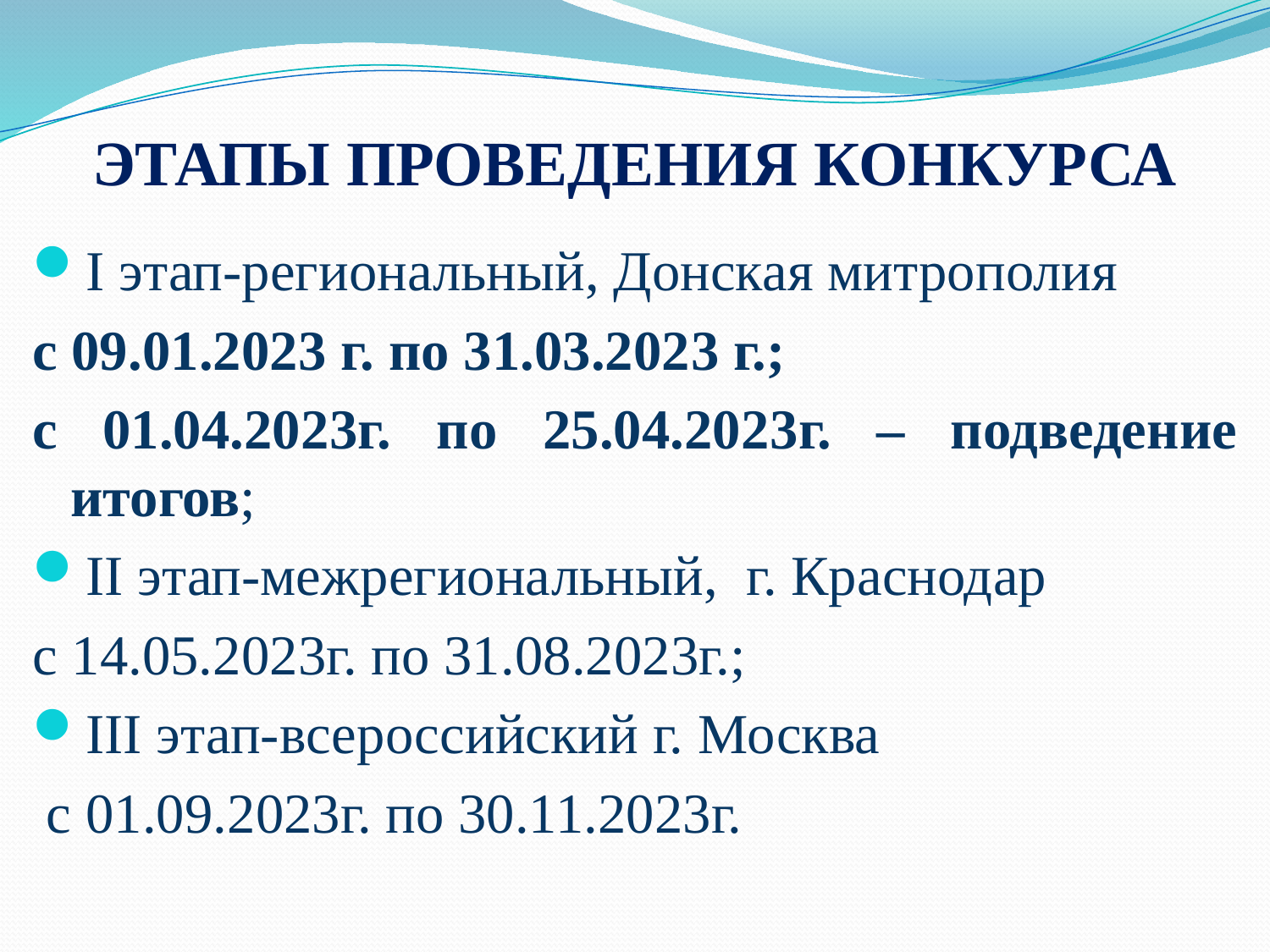

# ЭТАПЫ ПРОВЕДЕНИЯ КОНКУРСА
I этап-региональный, Донская митрополия
с 09.01.2023 г. по 31.03.2023 г.;
с 01.04.2023г. по 25.04.2023г. – подведение итогов;
II этап-межрегиональный,  г. Краснодар
с 14.05.2023г. по 31.08.2023г.;
III этап-всероссийский г. Москва
 с 01.09.2023г. по 30.11.2023г.